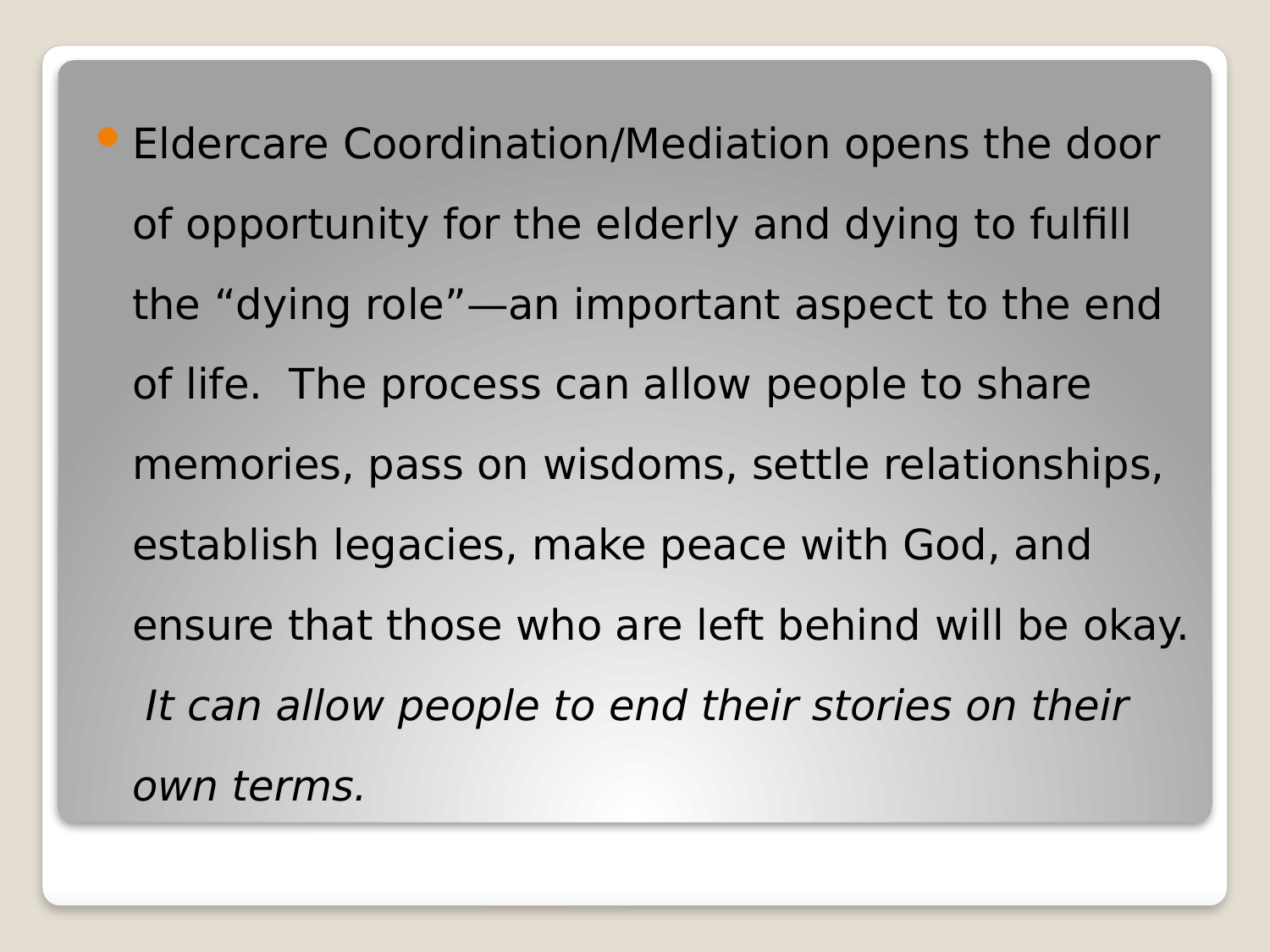

Eldercare Coordination/Mediation opens the door of opportunity for the elderly and dying to fulfill the “dying role”—an important aspect to the end of life.  The process can allow people to share memories, pass on wisdoms, settle relationships, establish legacies, make peace with God, and ensure that those who are left behind will be okay.  It can allow people to end their stories on their own terms.

#